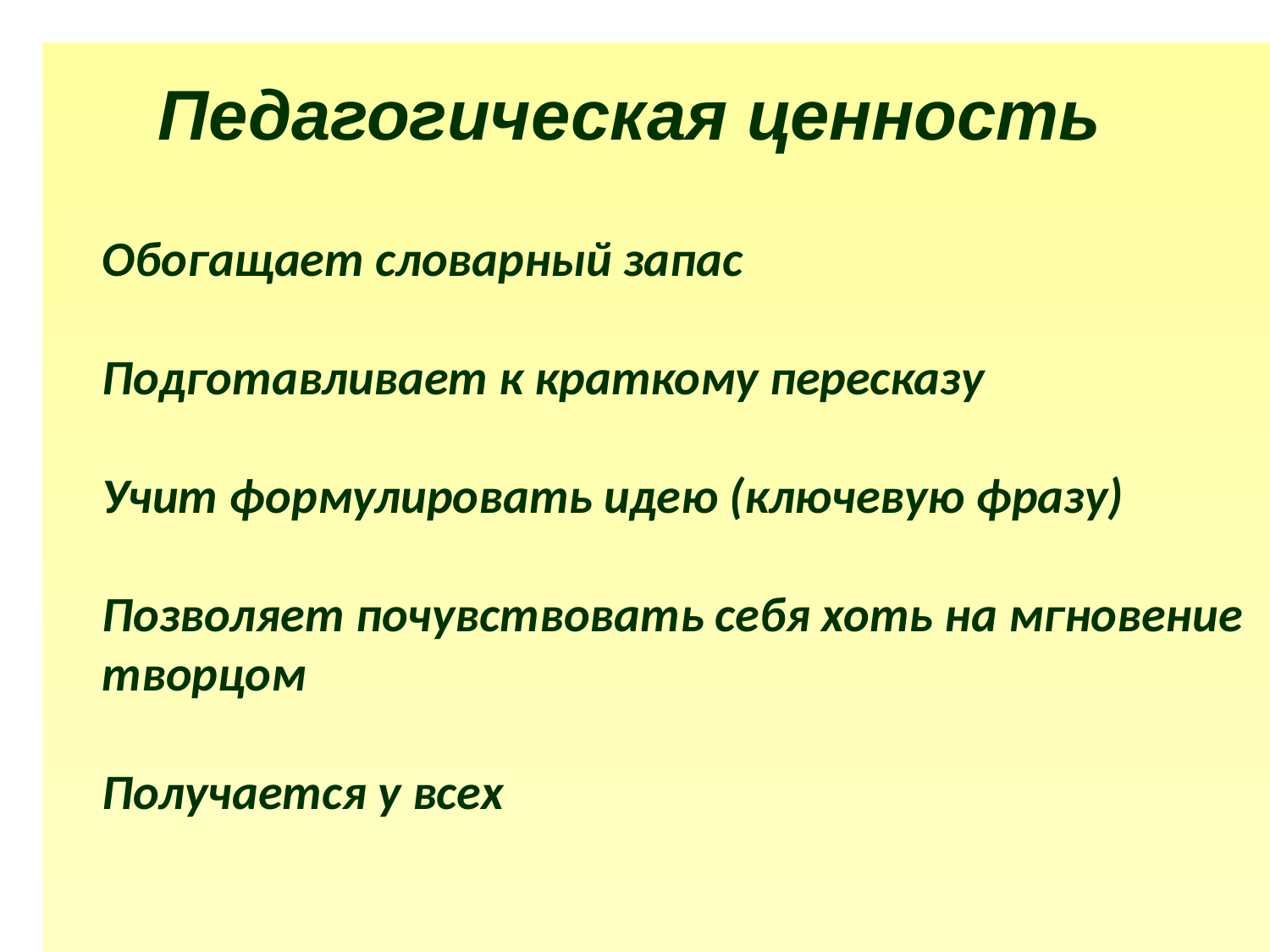

Обогащает словарный запас

Подготавливает к краткому пересказу

Учит формулировать идею (ключевую фразу)

Позволяет почувствовать себя хоть на мгновение творцом

Получается у всех
  Педагогическая ценность